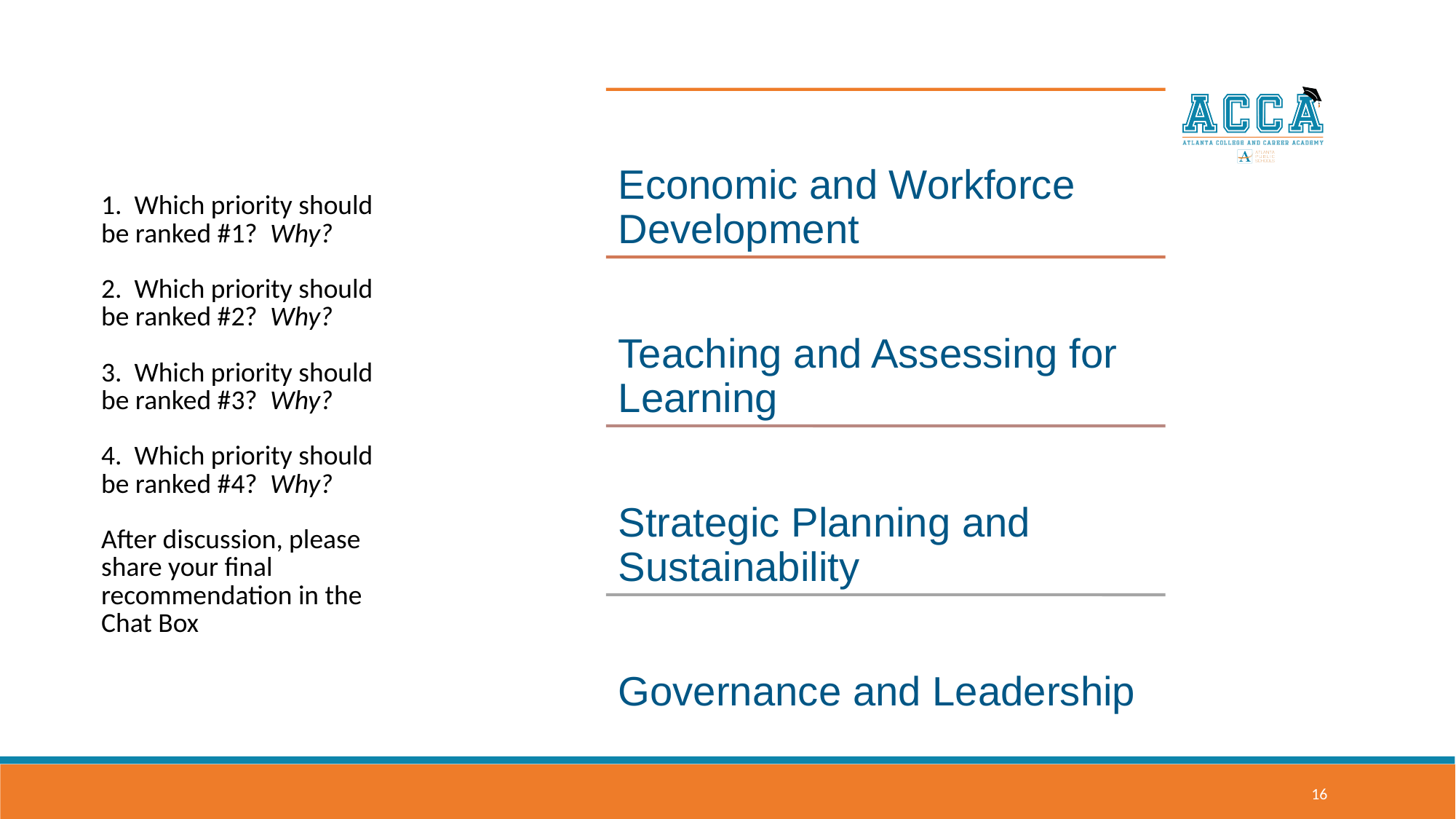

Economic and Workforce Development

Teaching and Assessing for Learning

Strategic Planning and Sustainability

Governance and Leadership
1.  Which priority should be ranked #1?  Why?
2.  Which priority should be ranked #2?  Why?
3.  Which priority should be ranked #3?  Why?
4.  Which priority should be ranked #4?  Why?
After discussion, please share your final recommendation in the Chat Box
16